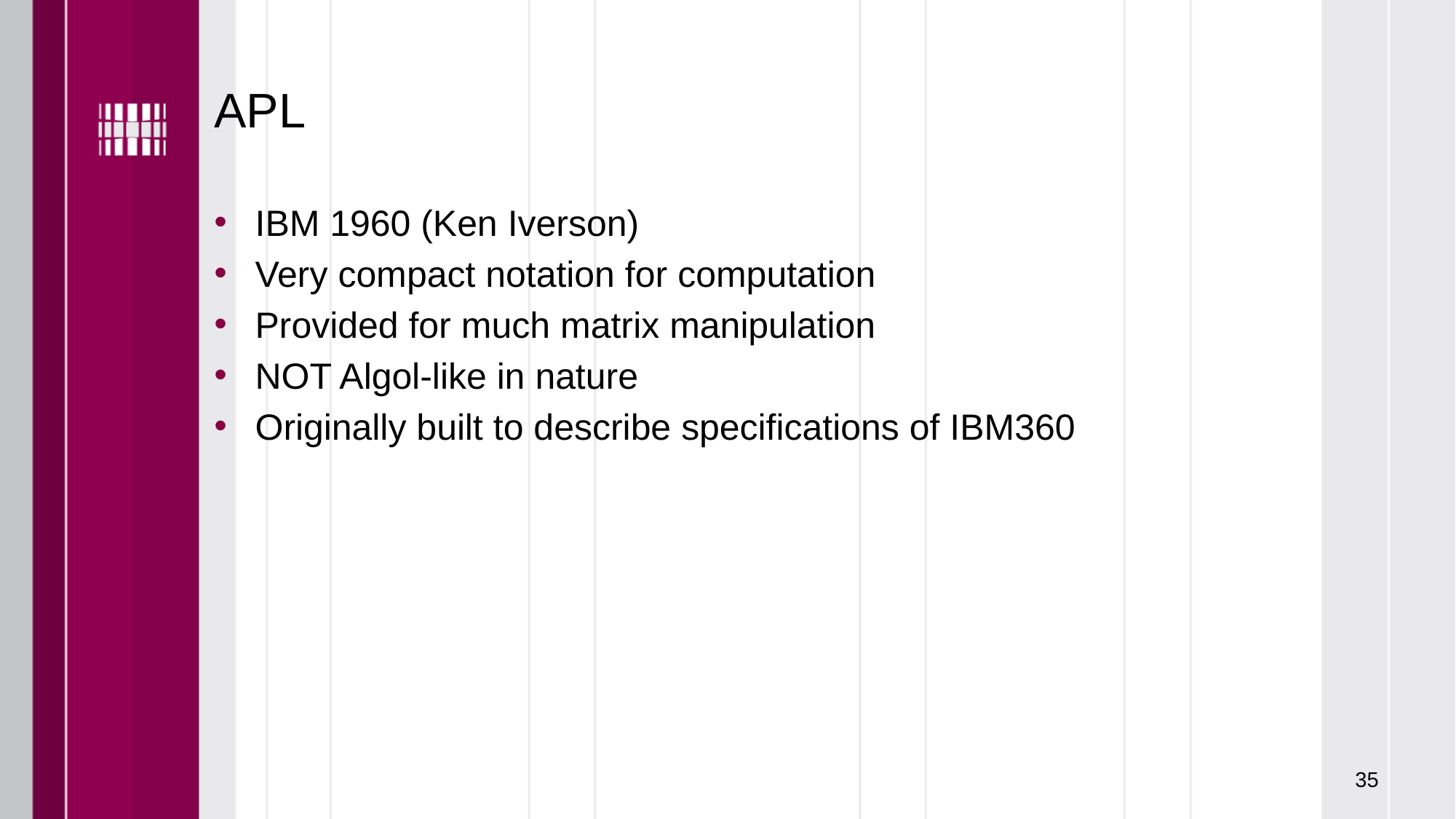

# APL
IBM 1960 (Ken Iverson)
Very compact notation for computation
Provided for much matrix manipulation
NOT Algol-like in nature
Originally built to describe specifications of IBM360

35